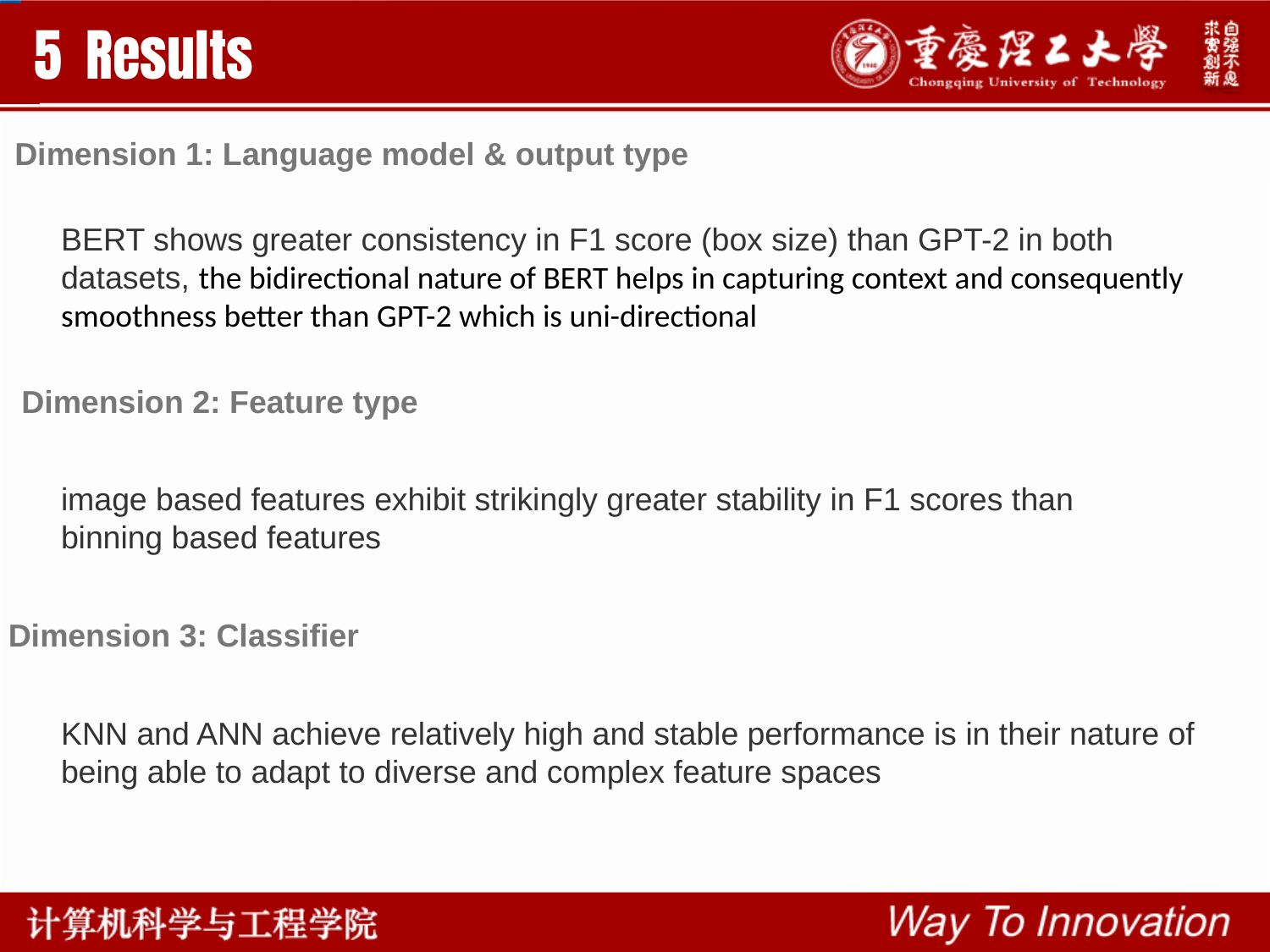

5
Results
Dimension 1: Language model & output type
BERT shows greater consistency in F1 score (box size) than GPT-2 in both datasets, the bidirectional nature of BERT helps in capturing context and consequently smoothness better than GPT-2 which is uni-directional
Dimension 2: Feature type
image based features exhibit strikingly greater stability in F1 scores than binning based features
Dimension 3: Classifier
KNN and ANN achieve relatively high and stable performance is in their nature of being able to adapt to diverse and complex feature spaces